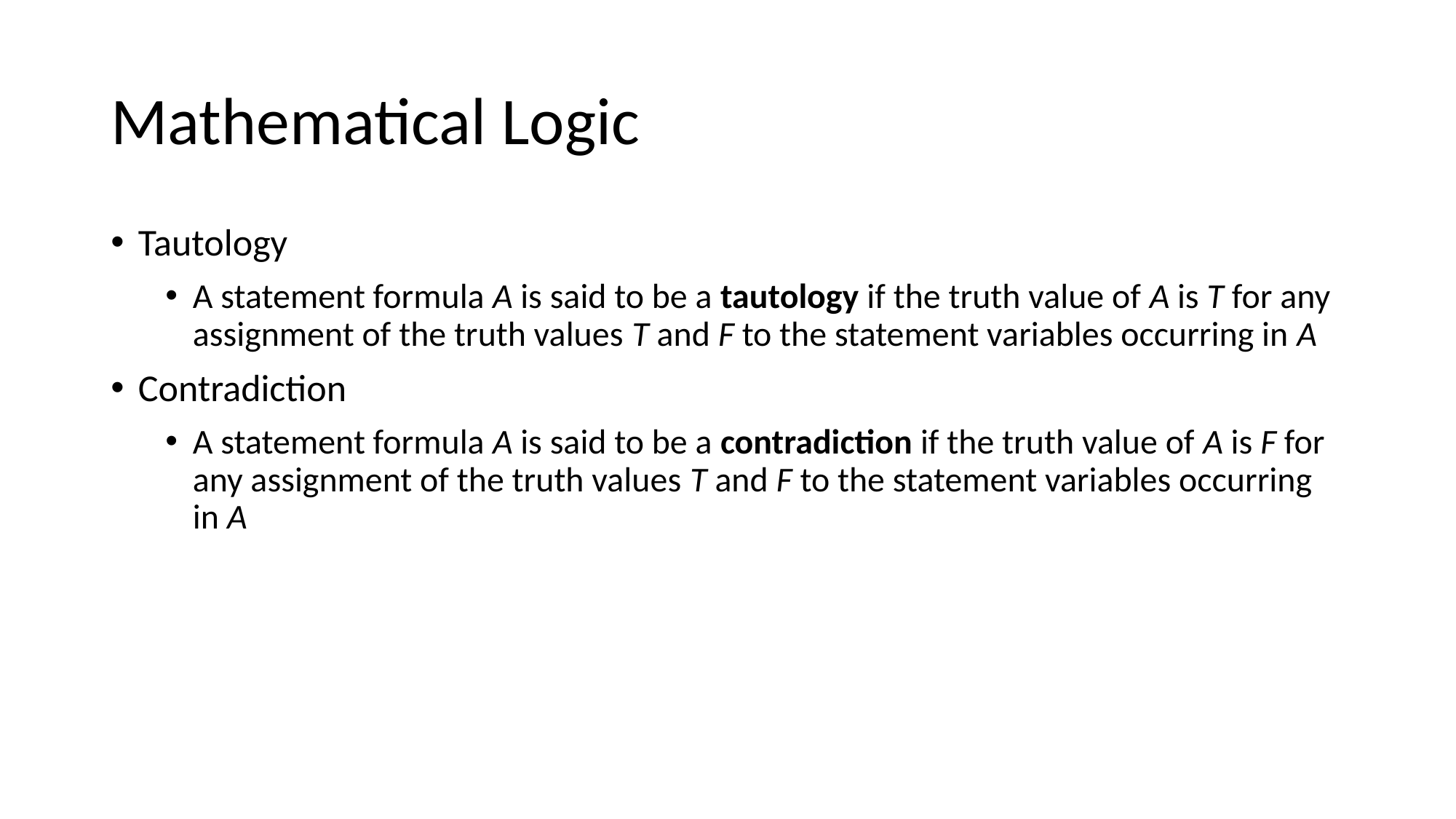

# Mathematical Logic
Tautology
A statement formula A is said to be a tautology if the truth value of A is T for any assignment of the truth values T and F to the statement variables occurring in A
Contradiction
A statement formula A is said to be a contradiction if the truth value of A is F for any assignment of the truth values T and F to the statement variables occurring in A